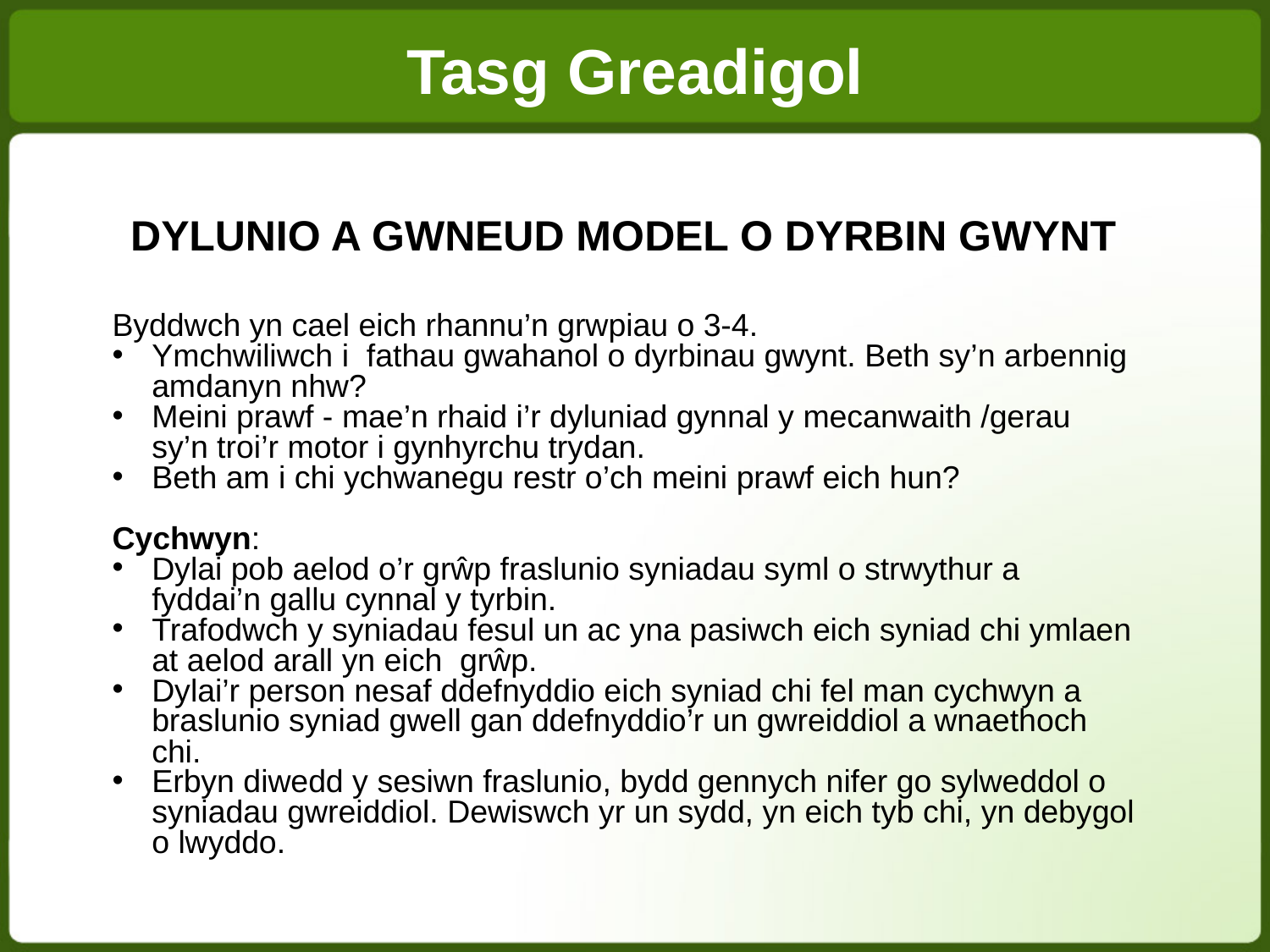

Tasg Greadigol
DYLUNIO A GWNEUD MODEL O DYRBIN GWYNT
Byddwch yn cael eich rhannu’n grwpiau o 3-4.
Ymchwiliwch i  fathau gwahanol o dyrbinau gwynt. Beth sy’n arbennig amdanyn nhw?
Meini prawf - mae’n rhaid i’r dyluniad gynnal y mecanwaith /gerau sy’n troi’r motor i gynhyrchu trydan.
Beth am i chi ychwanegu restr o’ch meini prawf eich hun?

Cychwyn:
Dylai pob aelod o’r grŵp fraslunio syniadau syml o strwythur a fyddai’n gallu cynnal y tyrbin.
Trafodwch y syniadau fesul un ac yna pasiwch eich syniad chi ymlaen at aelod arall yn eich  grŵp.
Dylai’r person nesaf ddefnyddio eich syniad chi fel man cychwyn a braslunio syniad gwell gan ddefnyddio’r un gwreiddiol a wnaethoch chi.
Erbyn diwedd y sesiwn fraslunio, bydd gennych nifer go sylweddol o syniadau gwreiddiol. Dewiswch yr un sydd, yn eich tyb chi, yn debygol o lwyddo.